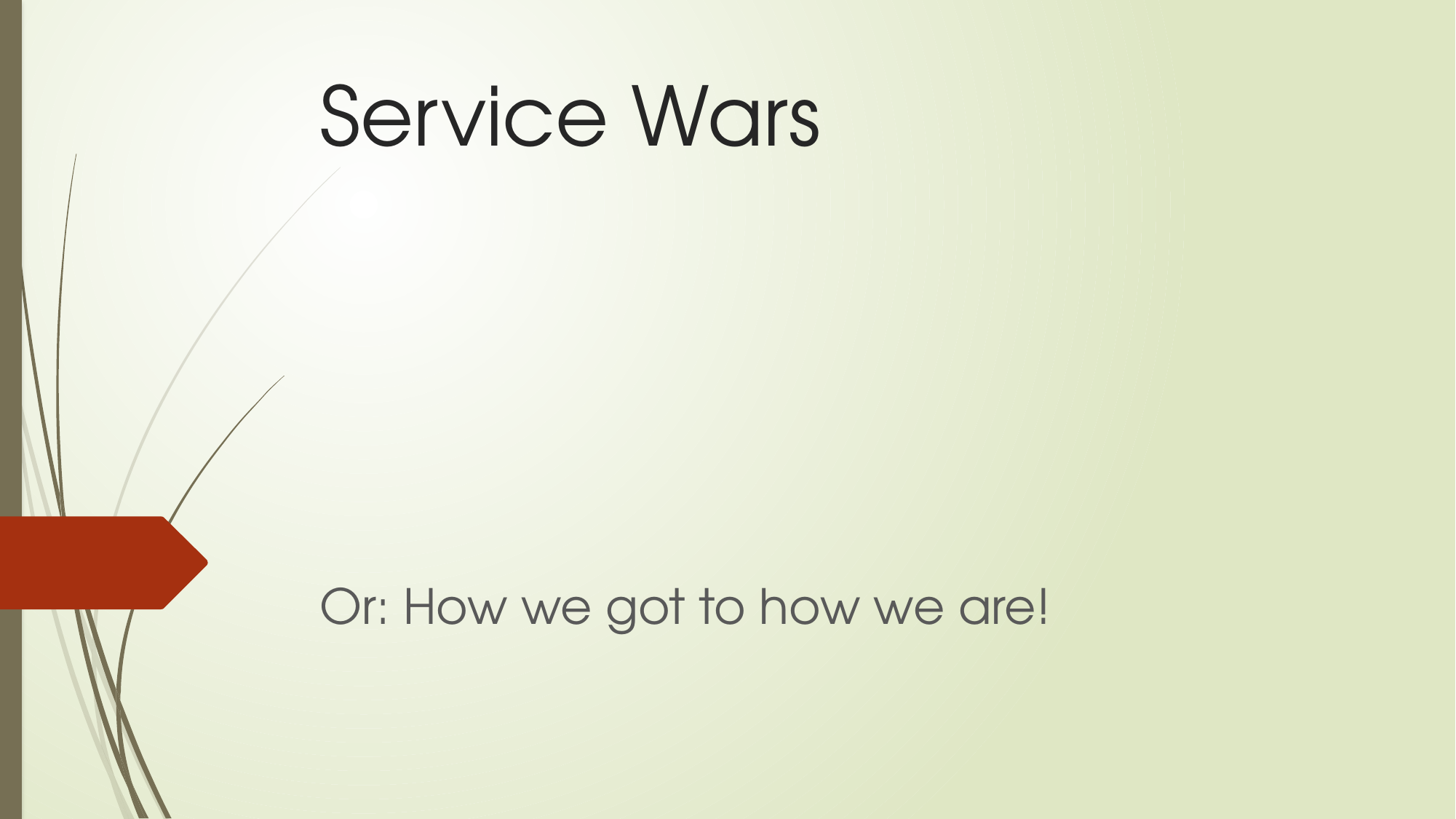

# Service Wars
Or: How we got to how we are!